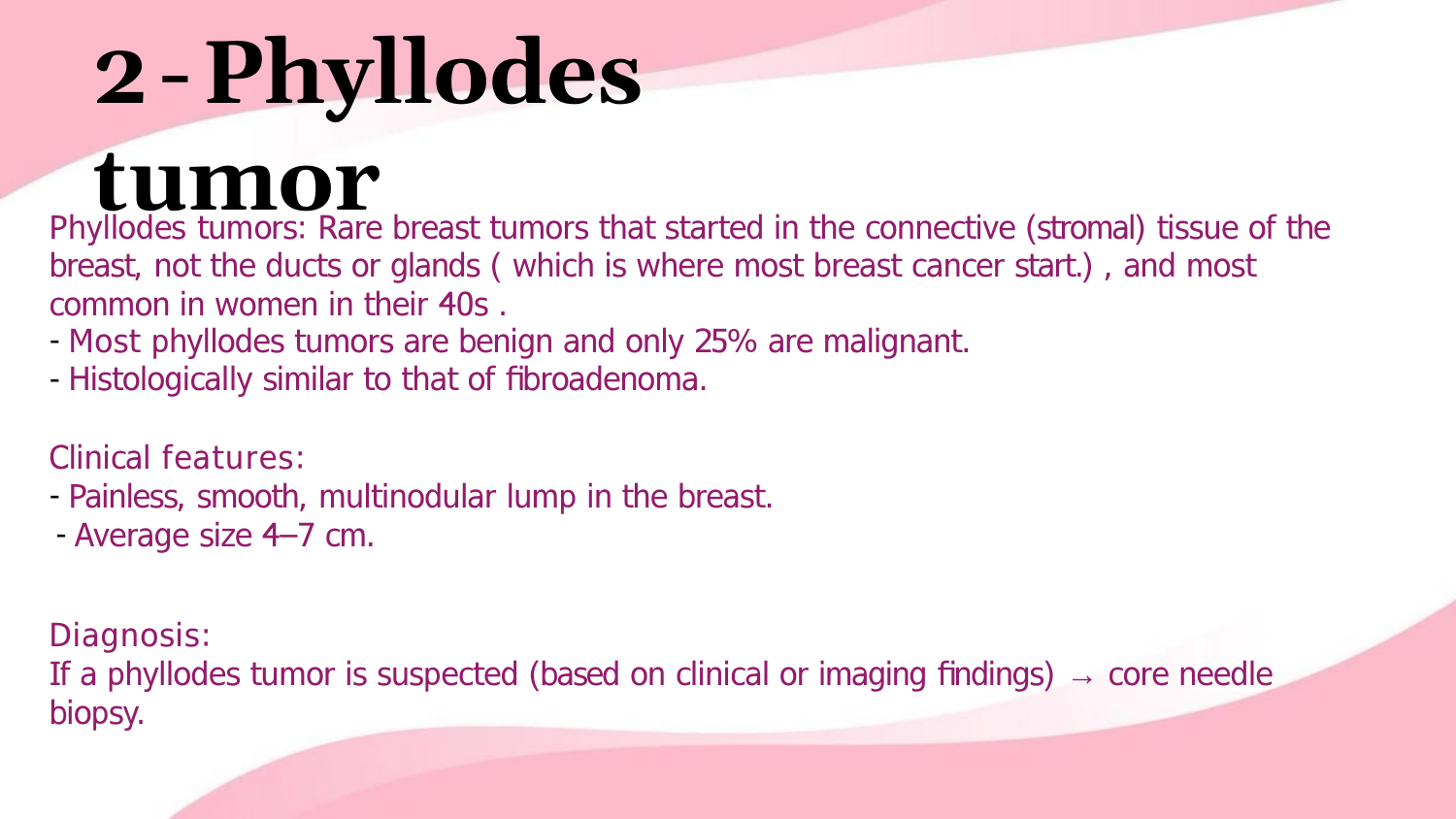

# 2-Phyllodes tumor
Phyllodes tumors: Rare breast tumors that started in the connective (stromal) tissue of the breast, not the ducts or glands ( which is where most breast cancer start.) , and most common in women in their 40s .
Most phyllodes tumors are benign and only 25% are malignant.
Histologically similar to that of fibroadenoma.

Clinical features:
Painless, smooth, multinodular lump in the breast.
Average size 4–7 cm.

Diagnosis:
If a phyllodes tumor is suspected (based on clinical or imaging findings) → core needle biopsy.